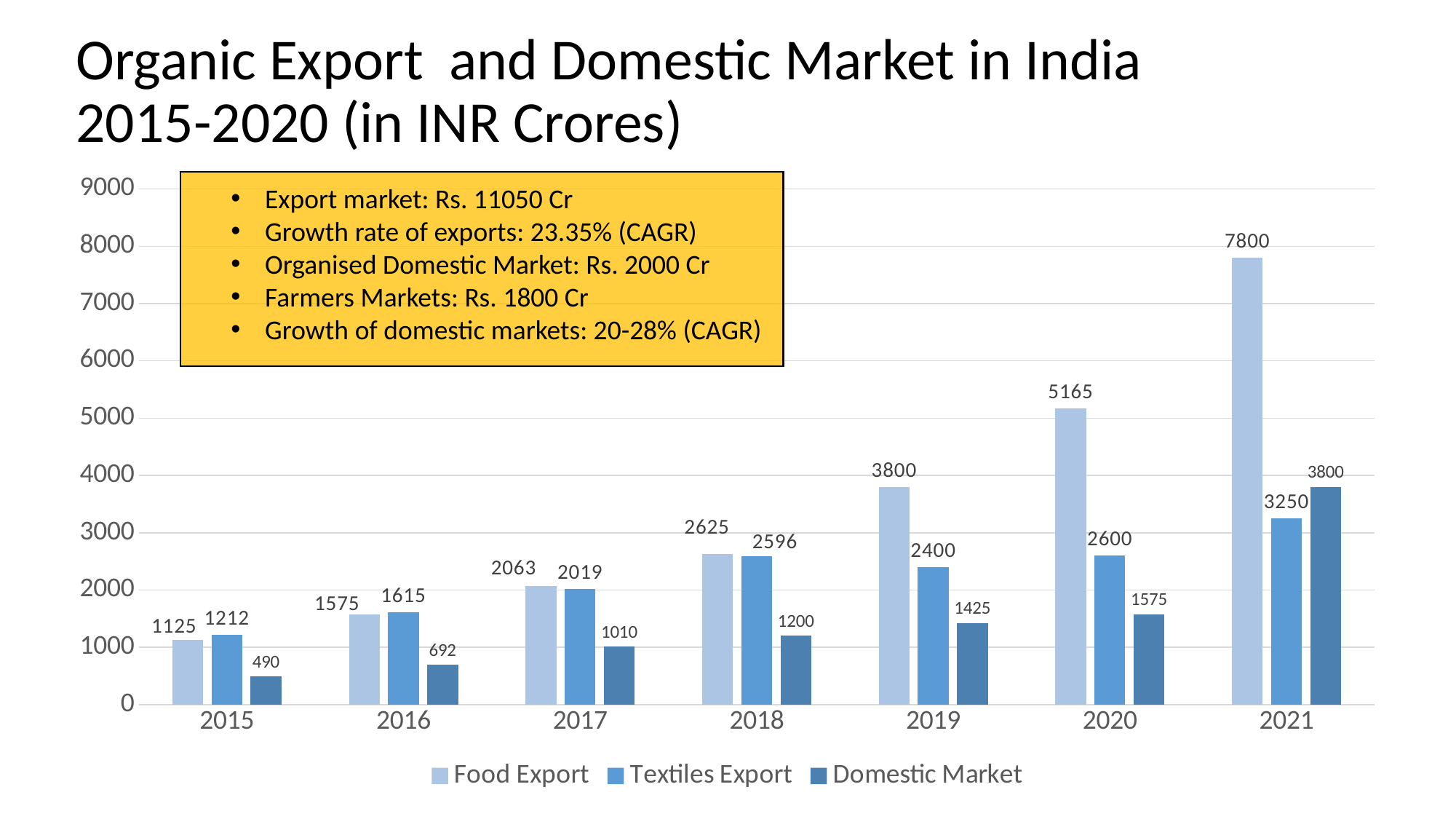

Organic Export  and Domestic Market in India
2015-2020 (in INR Crores)

### Chart

| Category | Food Export | Textiles Export | Domestic Market |
|---|---|---|---|
| 2015 | 1125.0 | 1212.0 | 490.0 |
| 2016 | 1575.0 | 1615.0 | 692.0 |
| 2017 | 2063.0 | 2019.0 | 1010.0 |
| 2018 | 2625.0 | 2596.0 | 1200.0 |
| 2019 | 3800.0 | 2400.0 | 1425.0 |
| 2020 | 5165.0 | 2600.0 | 1575.0 |
| 2021 | 7800.0 | 3250.0 | 3800.0 |
Export market: Rs. 11050 Cr
Growth rate of exports: 23.35% (CAGR)
Organised Domestic Market: Rs. 2000 Cr
Farmers Markets: Rs. 1800 Cr
Growth of domestic markets: 20-28% (CAGR)